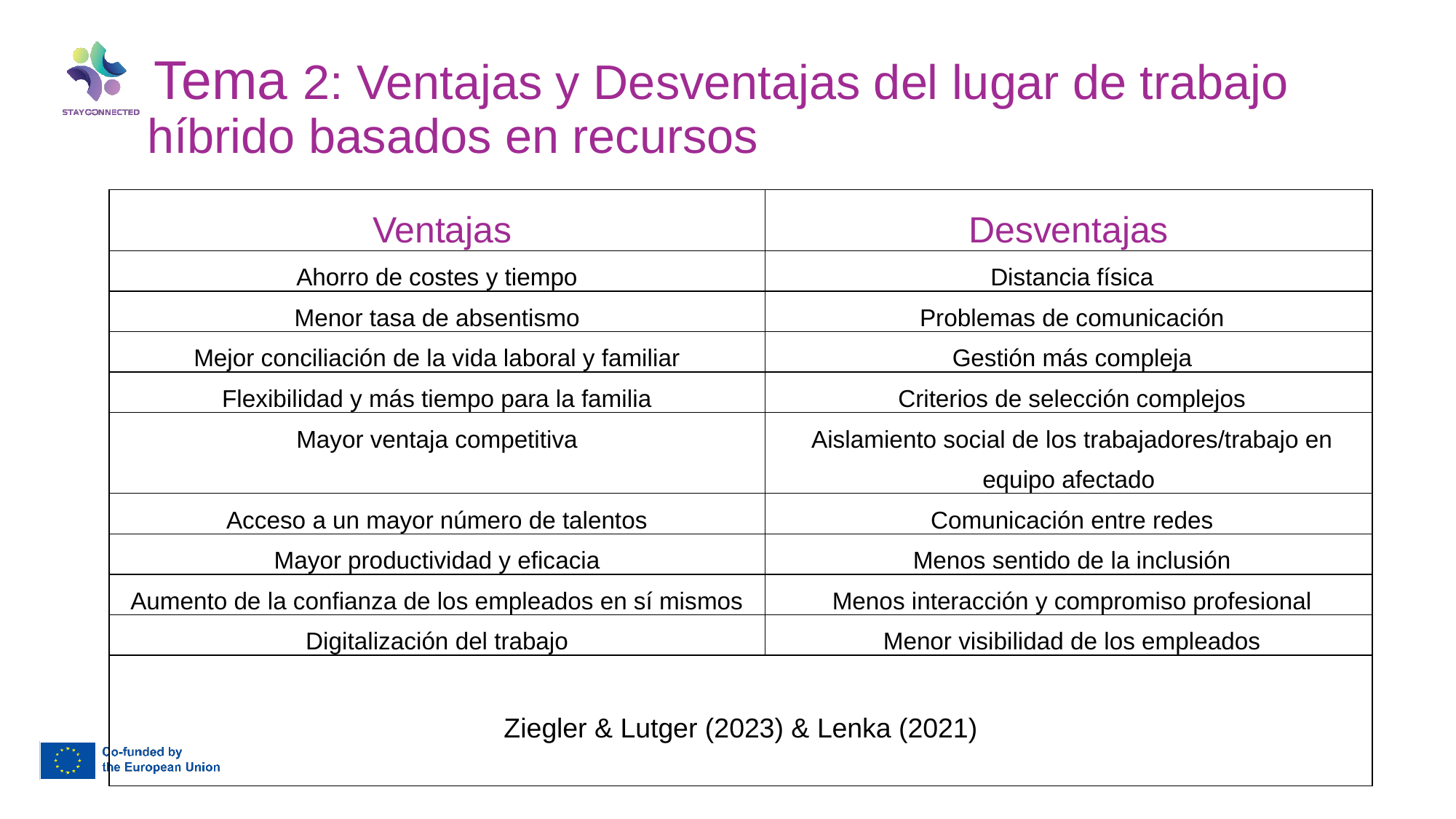

Tema 2: Ventajas y Desventajas del lugar de trabajo híbrido basados en recursos
| Ventajas | Desventajas |
| --- | --- |
| Ahorro de costes y tiempo | Distancia física |
| Menor tasa de absentismo | Problemas de comunicación |
| Mejor conciliación de la vida laboral y familiar | Gestión más compleja |
| Flexibilidad y más tiempo para la familia | Criterios de selección complejos |
| Mayor ventaja competitiva | Aislamiento social de los trabajadores/trabajo en equipo afectado |
| Acceso a un mayor número de talentos | Comunicación entre redes |
| Mayor productividad y eficacia | Menos sentido de la inclusión |
| Aumento de la confianza de los empleados en sí mismos | Menos interacción y compromiso profesional |
| Digitalización del trabajo | Menor visibilidad de los empleados |
| Ziegler & Lutger (2023) & Lenka (2021) |  |